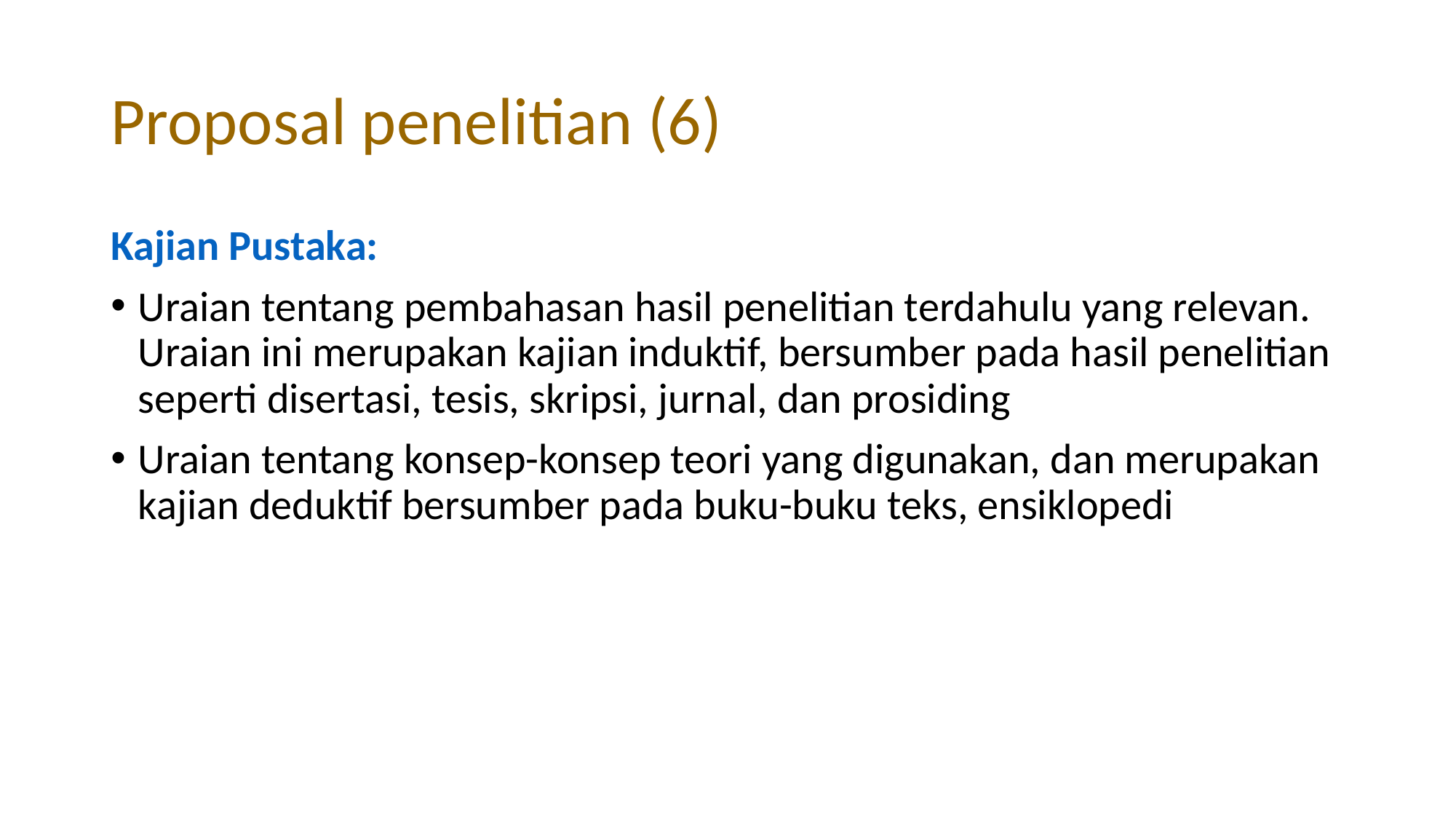

# Proposal penelitian (6)
Kajian Pustaka:
Uraian tentang pembahasan hasil penelitian terdahulu yang relevan. Uraian ini merupakan kajian induktif, bersumber pada hasil penelitian seperti disertasi, tesis, skripsi, jurnal, dan prosiding
Uraian tentang konsep-konsep teori yang digunakan, dan merupakan kajian deduktif bersumber pada buku-buku teks, ensiklopedi